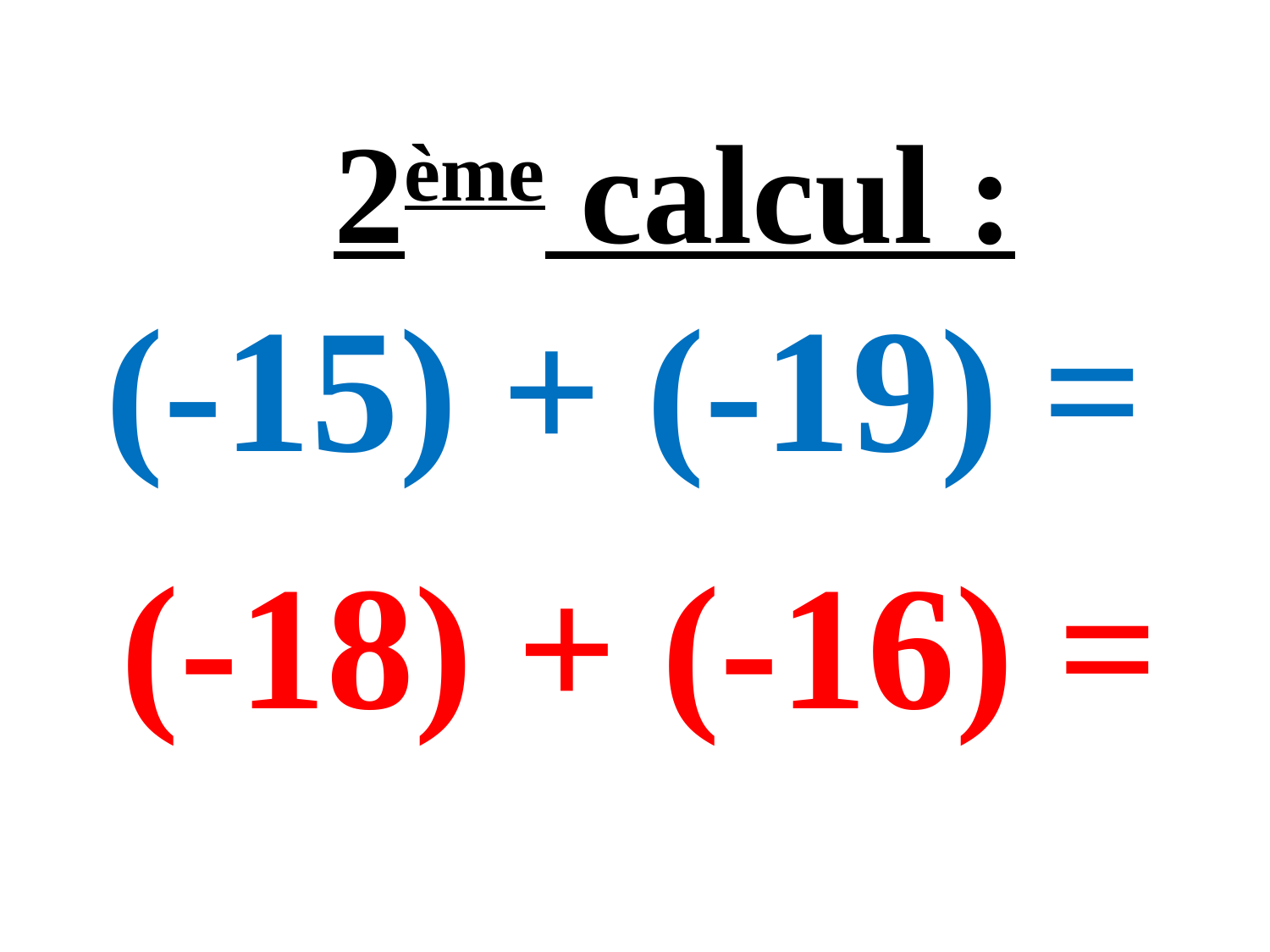

2ème calcul :
# (-15) + (-19) =
(-18) + (-16) =